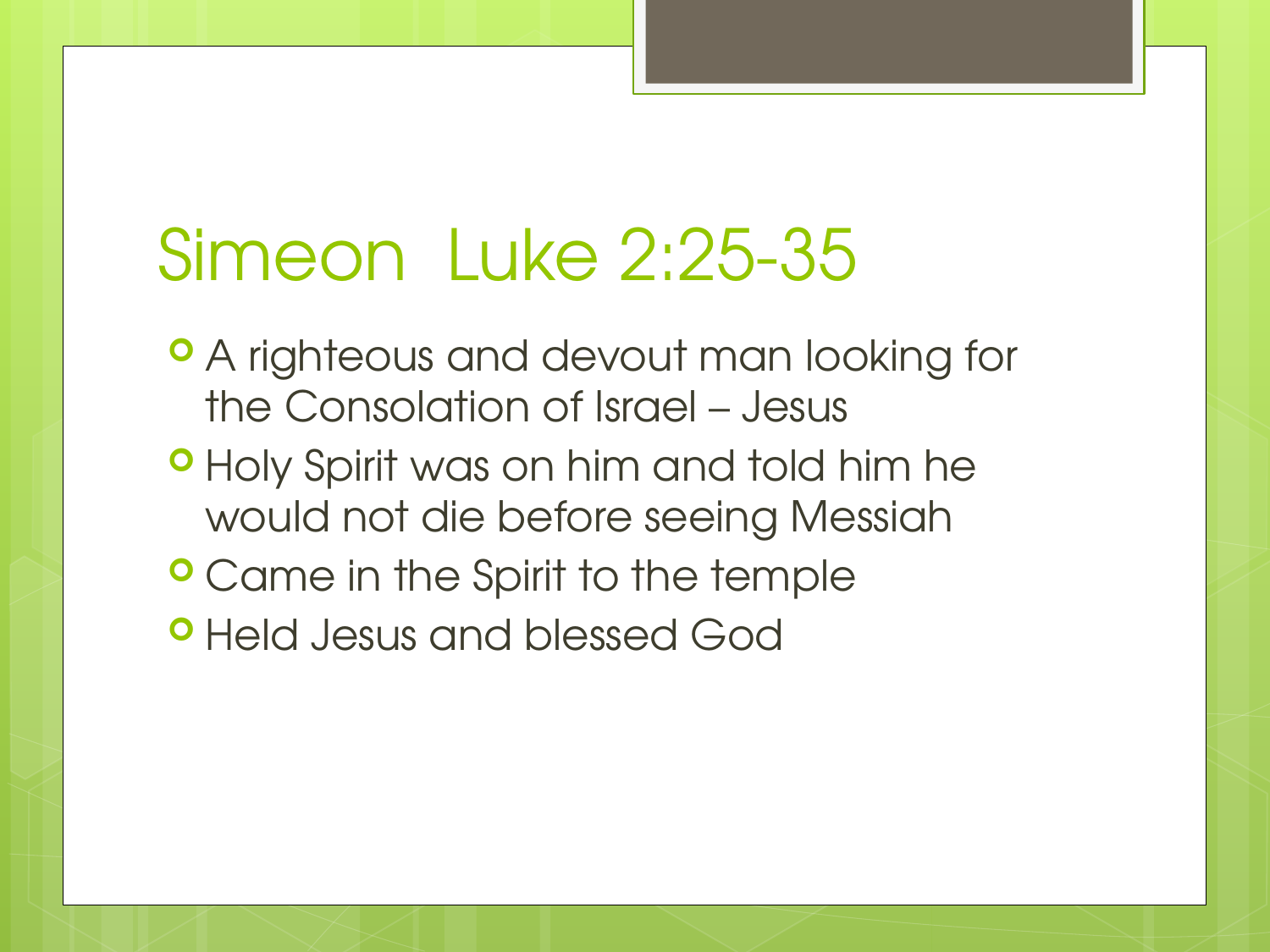

# Simeon  Luke 2:25-35
A righteous and devout man looking for the Consolation of Israel – Jesus
Holy Spirit was on him and told him he would not die before seeing Messiah
Came in the Spirit to the temple
Held Jesus and blessed God